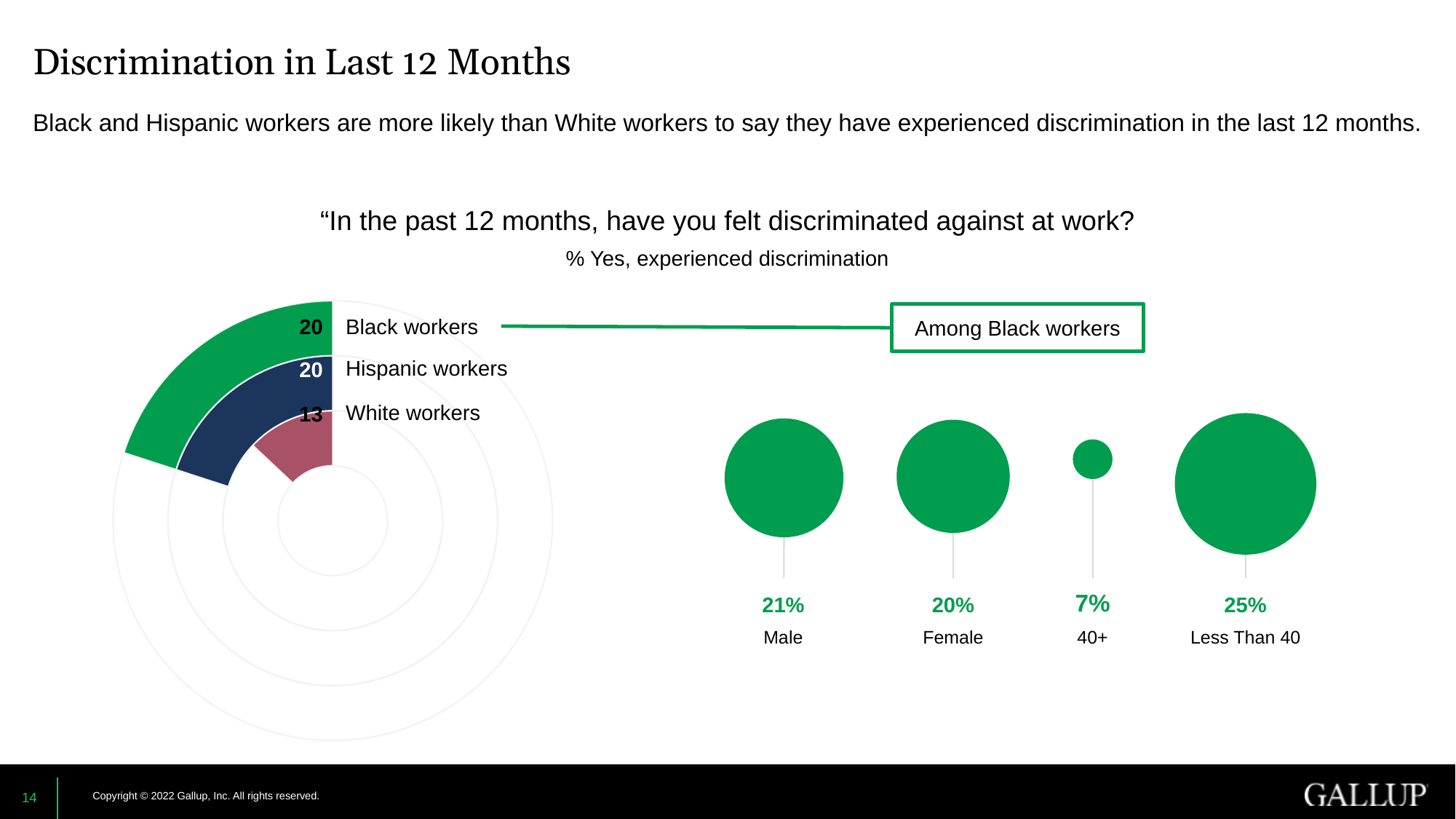

# Discrimination in Last 12 Months
Black and Hispanic workers are more likely than White workers to say they have experienced discrimination in the last 12 months.
“In the past 12 months, have you felt discriminated against at work?
% Yes, experienced discrimination

### Chart

| Category | Column2 | Column3 | #REF! |
|---|---|---|---|
|  | 87.0 | 80.0 | 80.0 |
|  | 13.0 | 20.0 | 20.0 |
Among Black workers
20
Black workers
Hispanic workers
20
White workers
13

25%
Less Than 40

21%
Male

20%
Female

7%
40+
14